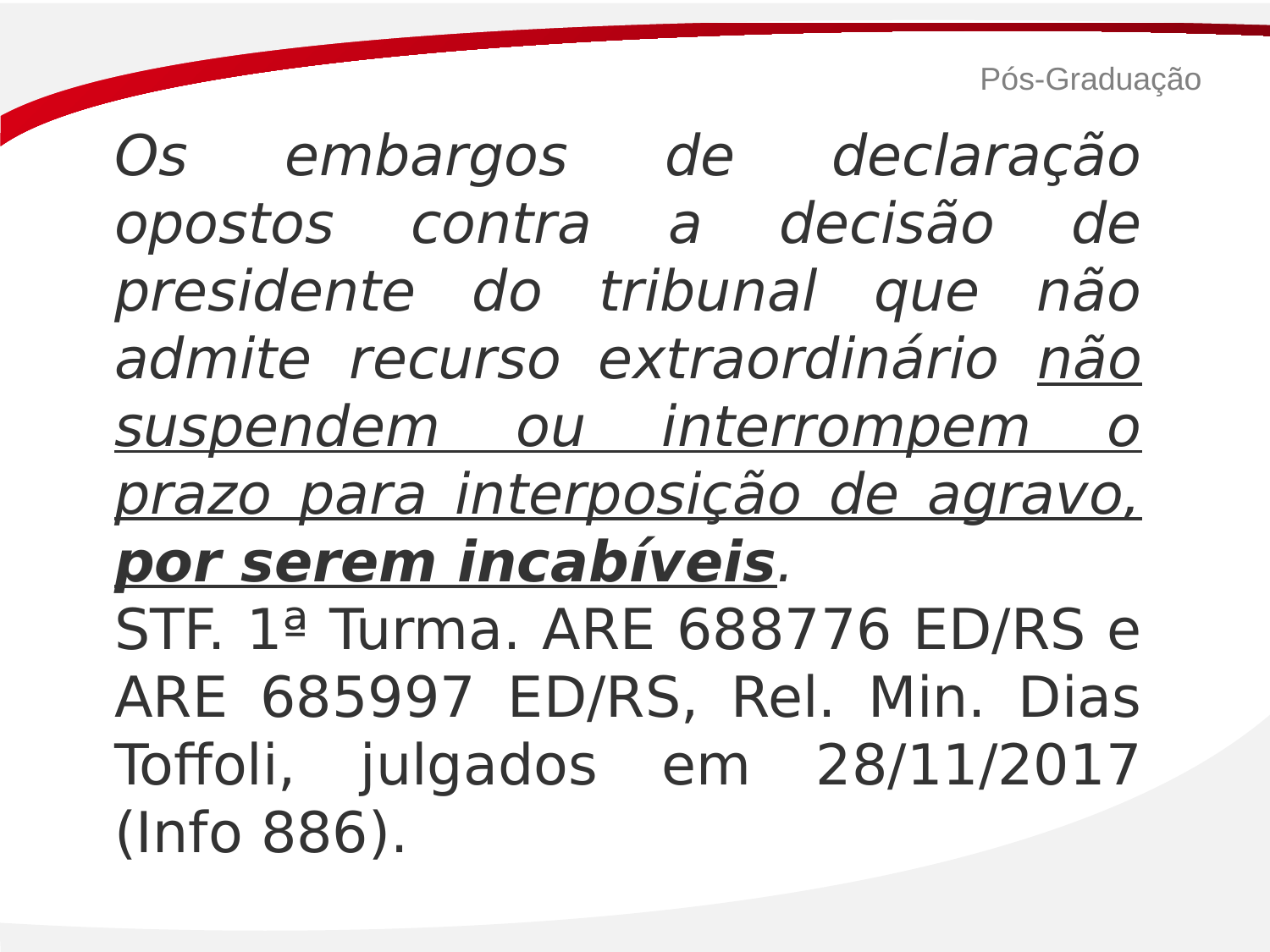

# Pós-Graduação

Os embargos de declaração opostos contra a decisão de presidente do tribunal que não admite recurso extraordinário não suspendem ou interrompem o prazo para interposição de agravo, por serem incabíveis.
STF. 1ª Turma. ARE 688776 ED/RS e ARE 685997 ED/RS, Rel. Min. Dias Toffoli, julgados em 28/11/2017 (Info 886).